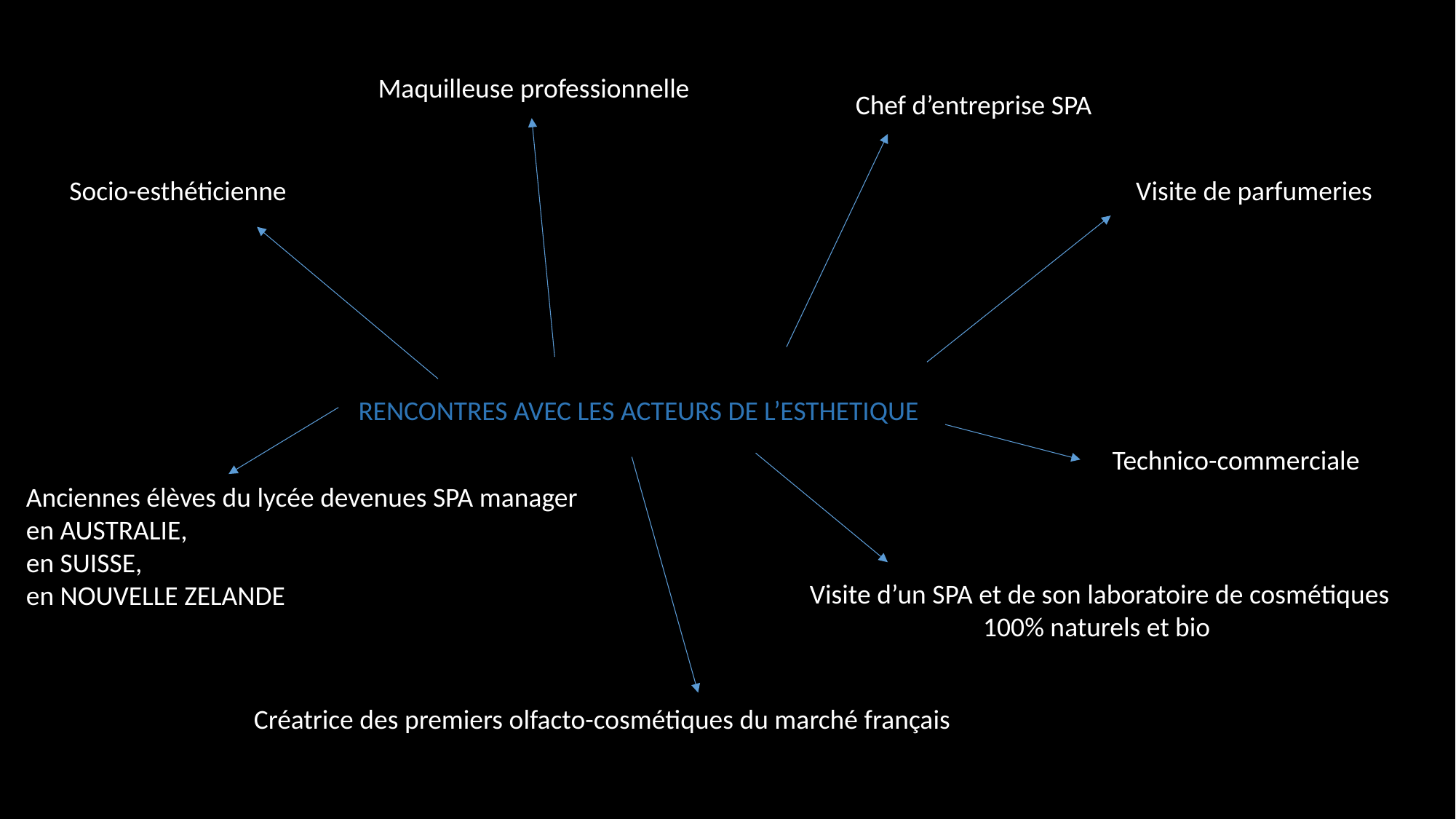

Maquilleuse professionnelle
Chef d’entreprise SPA
Visite de parfumeries
Socio-esthéticienne
RENCONTRES AVEC LES ACTEURS DE L’ESTHETIQUE
Technico-commerciale
Anciennes élèves du lycée devenues SPA manager
en AUSTRALIE,
en SUISSE,
en NOUVELLE ZELANDE
Visite d’un SPA et de son laboratoire de cosmétiques 100% naturels et bio
Créatrice des premiers olfacto-cosmétiques du marché français